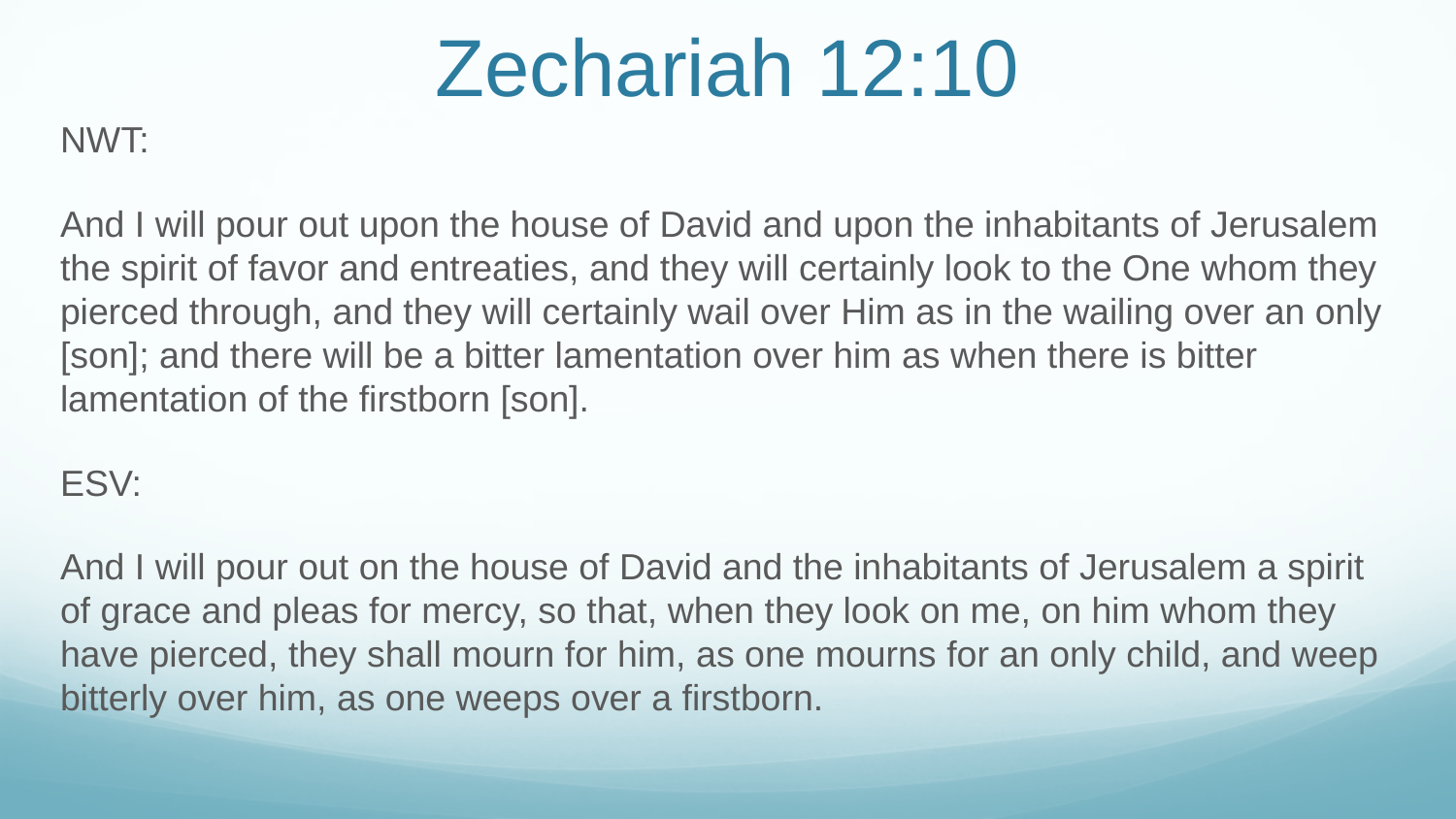

# Zechariah 12:10
NWT:
And I will pour out upon the house of David and upon the inhabitants of Jerusalem the spirit of favor and entreaties, and they will certainly look to the One whom they pierced through, and they will certainly wail over Him as in the wailing over an only [son]; and there will be a bitter lamentation over him as when there is bitter lamentation of the firstborn [son].
ESV:
And I will pour out on the house of David and the inhabitants of Jerusalem a spirit of grace and pleas for mercy, so that, when they look on me, on him whom they have pierced, they shall mourn for him, as one mourns for an only child, and weep bitterly over him, as one weeps over a firstborn.